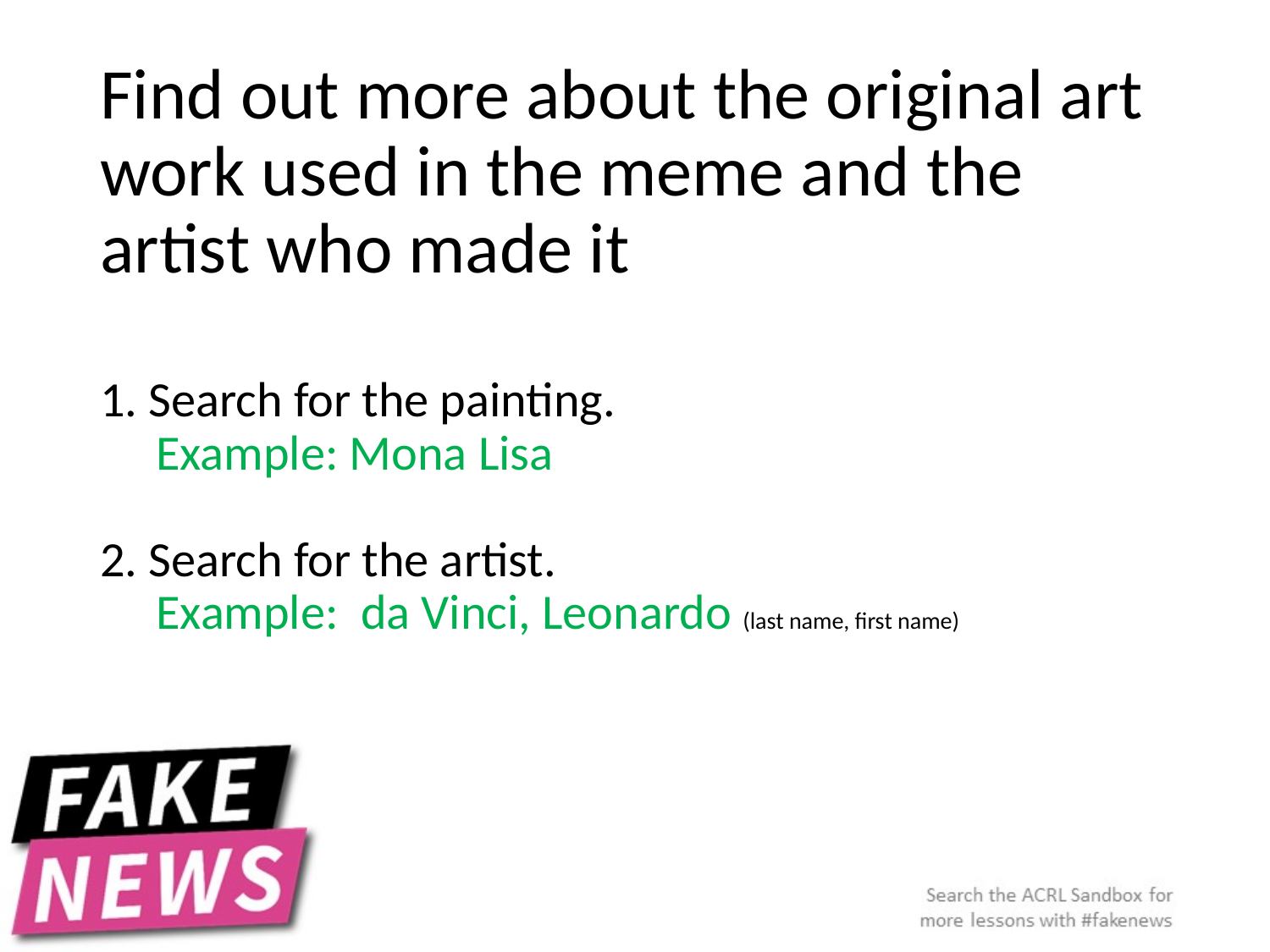

# Find out more about the original art work used in the meme and the artist who made it
1. Search for the painting.
     Example: Mona Lisa
2. Search for the artist.
     Example:  da Vinci, Leonardo (last name, first name)